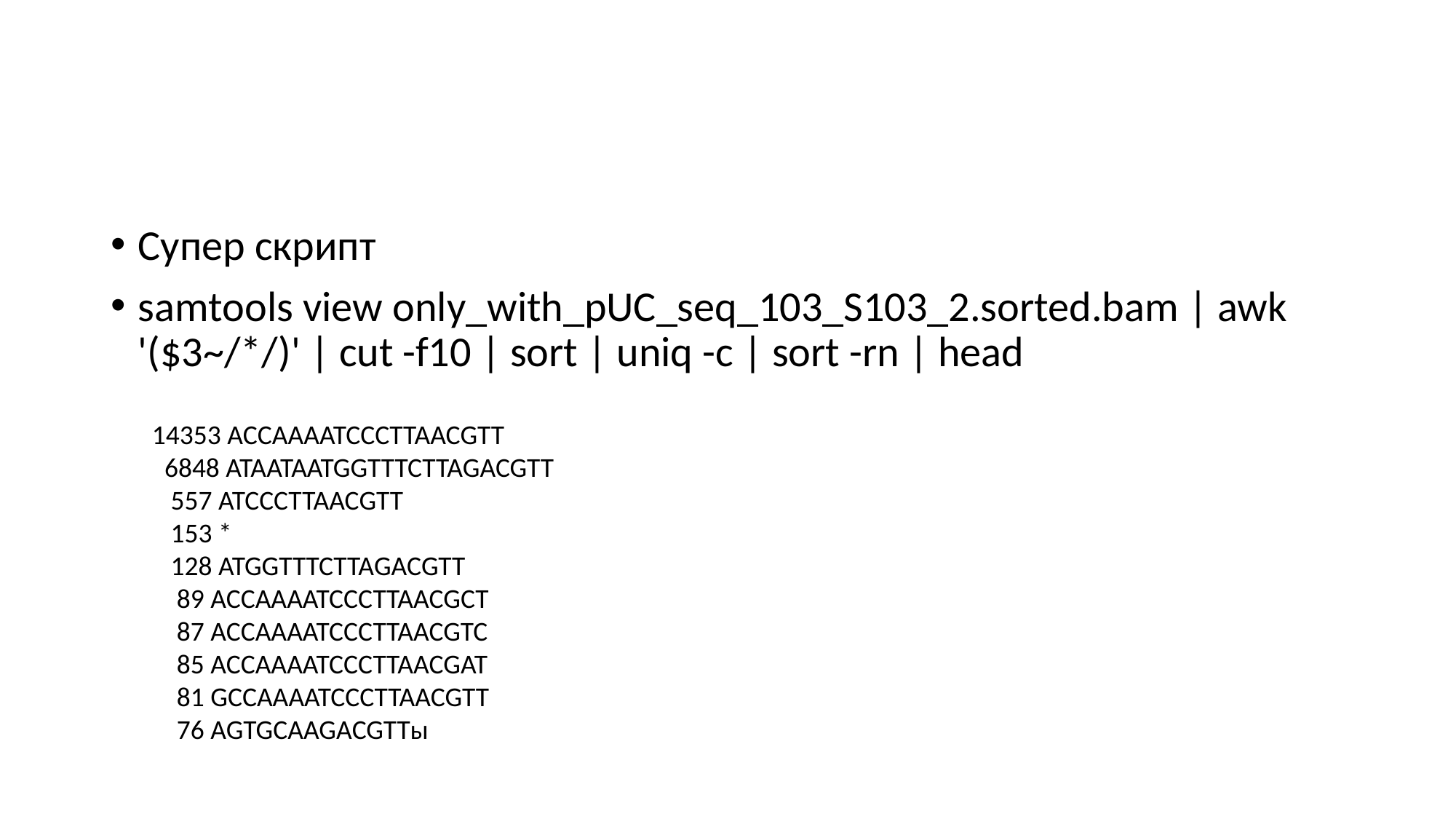

Супер скрипт
samtools view only_with_pUC_seq_103_S103_2.sorted.bam | awk '($3~/*/)' | cut -f10 | sort | uniq -c | sort -rn | head
 14353 ACCAAAATCCCTTAACGTT
   6848 ATAATAATGGTTTCTTAGACGTT
    557 ATCCCTTAACGTT
    153 *
    128 ATGGTTTCTTAGACGTT
     89 ACCAAAATCCCTTAACGCT
     87 ACCAAAATCCCTTAACGTC
     85 ACCAAAATCCCTTAACGAT
     81 GCCAAAATCCCTTAACGTT
     76 AGTGCAAGACGTTы